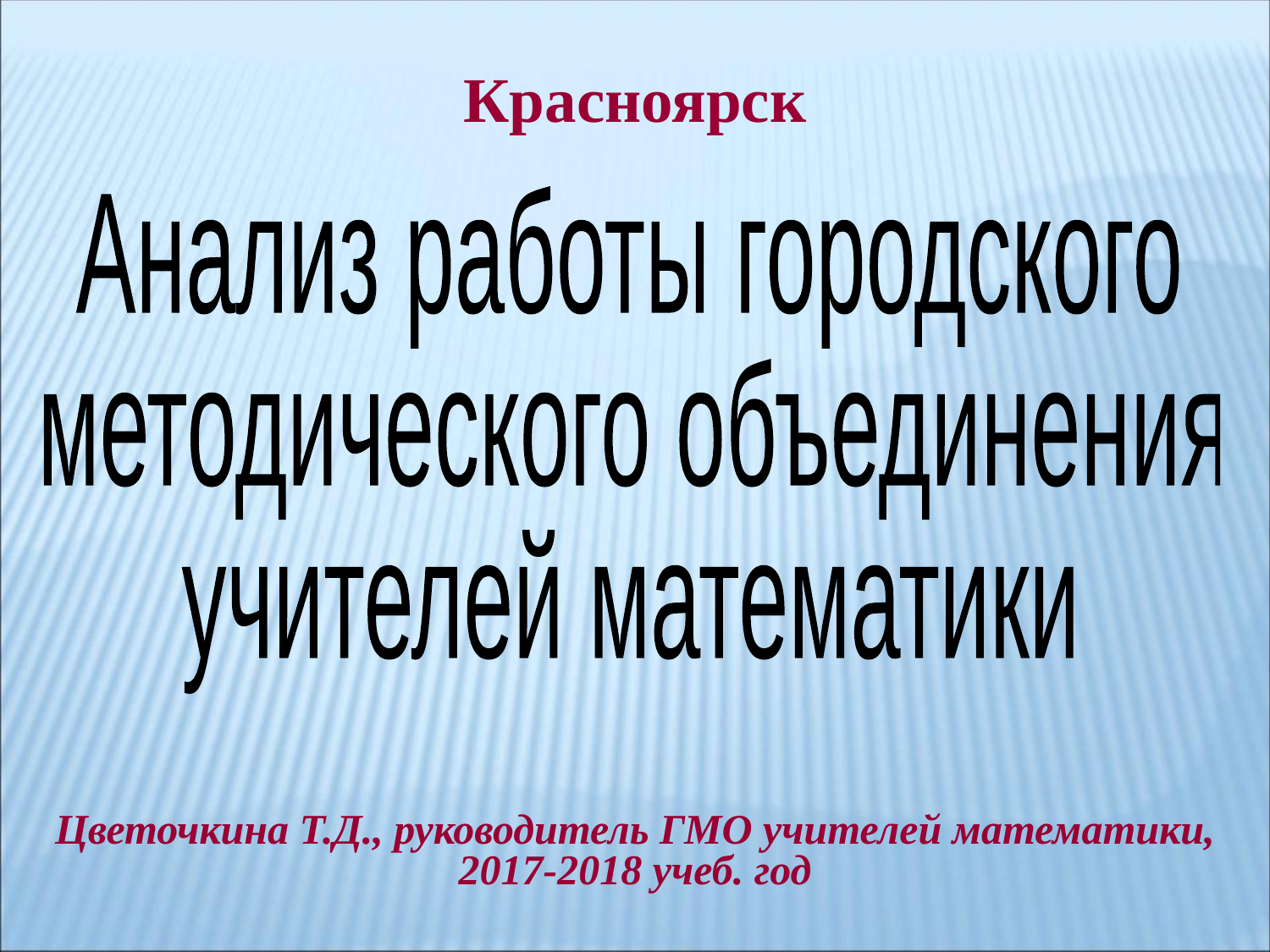

Красноярск
Анализ работы городского
методического объединения
учителей математики
Цветочкина Т.Д., руководитель ГМО учителей математики, 2017-2018 учеб. год